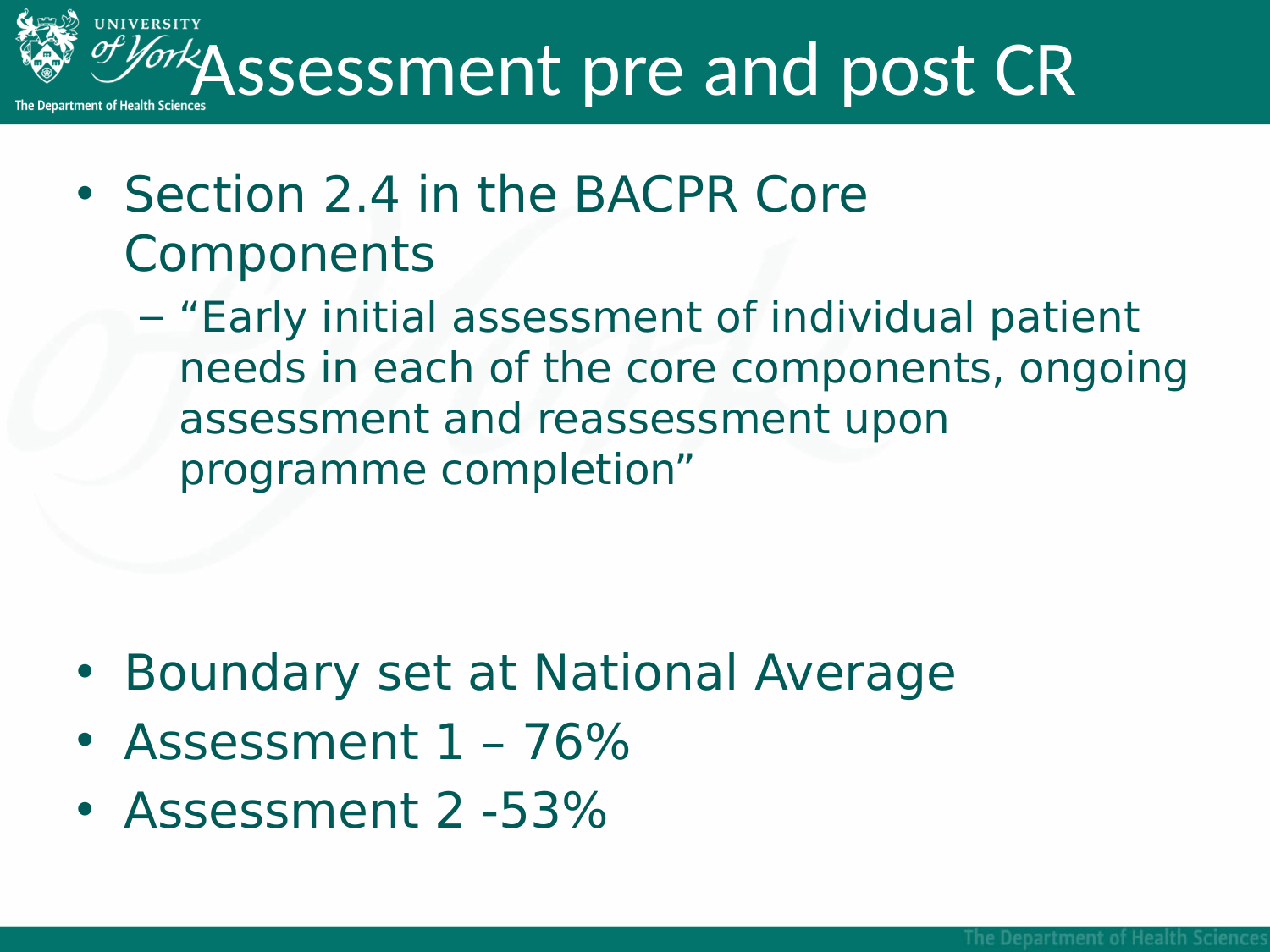

# Assessment pre and post CR
Section 2.4 in the BACPR Core Components
“Early initial assessment of individual patient needs in each of the core components, ongoing assessment and reassessment upon programme completion”

Boundary set at National Average
Assessment 1 – 76%
Assessment 2 -53%